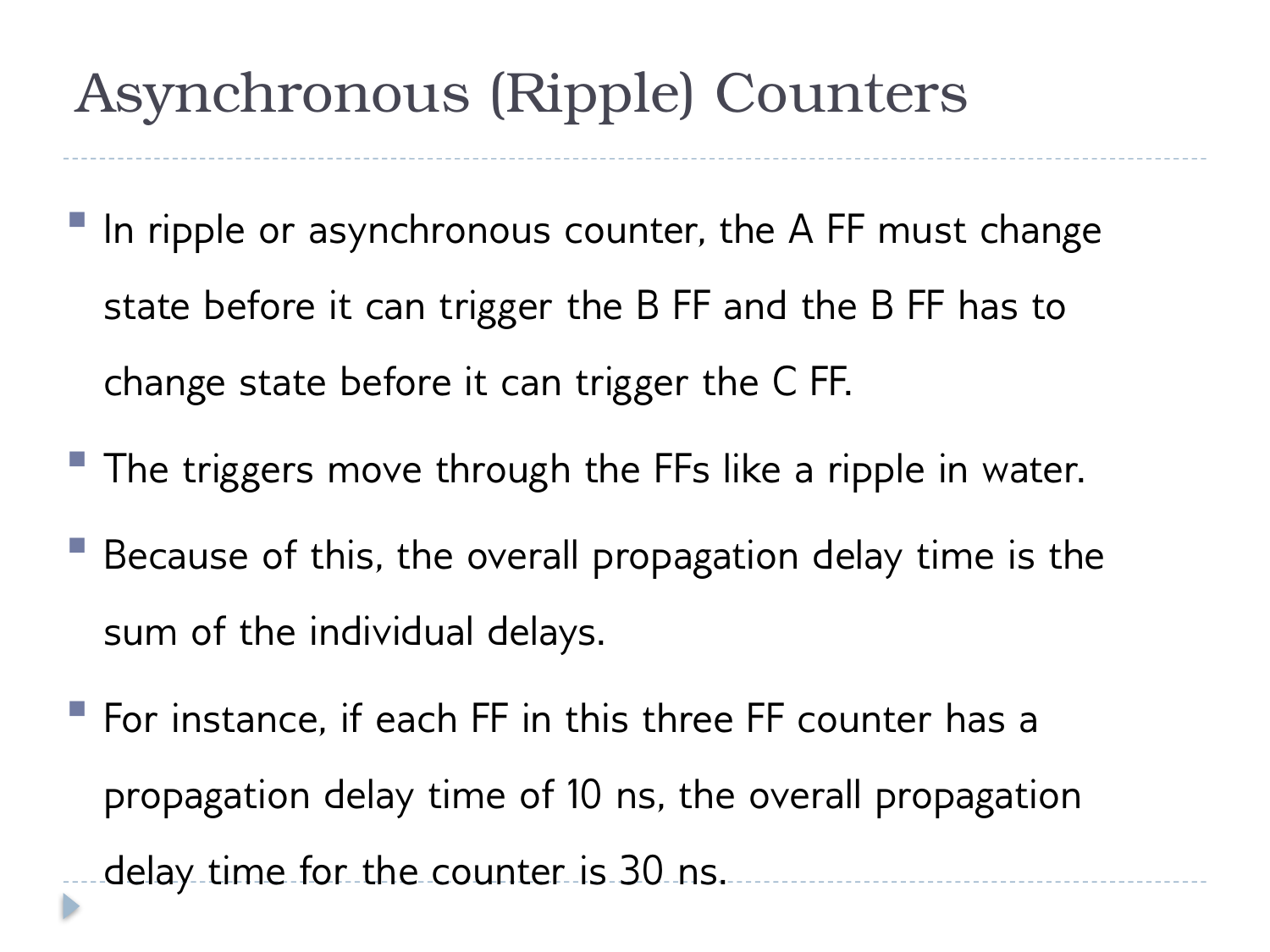

# Asynchronous (Ripple) Counters
In ripple or asynchronous counter, the A FF must change state before it can trigger the B FF and the B FF has to change state before it can trigger the C FF.
The triggers move through the FFs like a ripple in water.
Because of this, the overall propagation delay time is the sum of the individual delays.
For instance, if each FF in this three FF counter has a propagation delay time of 10 ns, the overall propagation delay time for the counter is 30 ns.